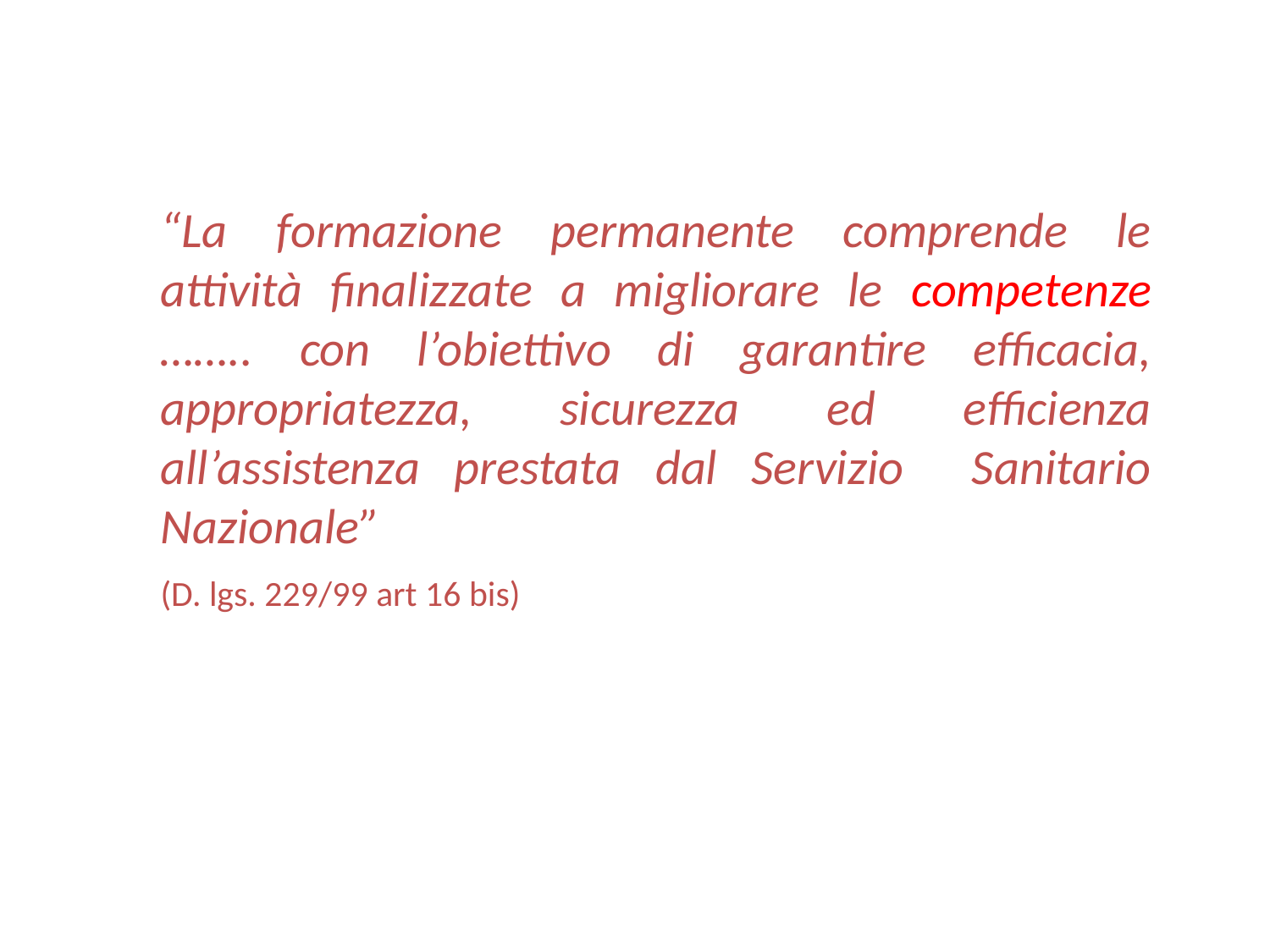

“La formazione permanente comprende le attività finalizzate a migliorare le competenze …….. con l’obiettivo di garantire efficacia, appropriatezza, sicurezza ed efficienza all’assistenza prestata dal Servizio  Sanitario Nazionale”
(D. lgs. 229/99 art 16 bis)